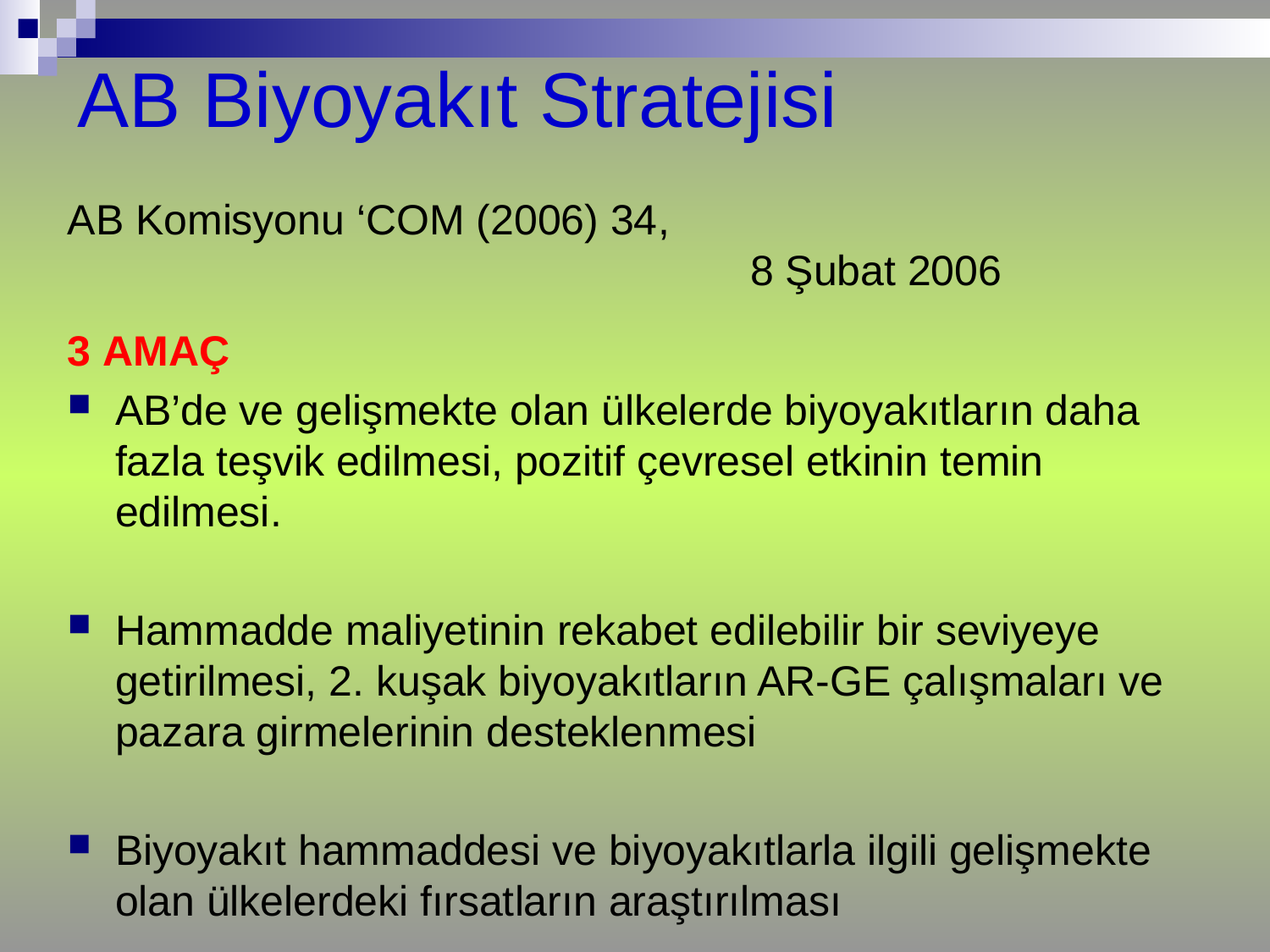

# AB Biyoyakıt Stratejisi
AB Komisyonu ‘COM (2006) 34,                    							8 Şubat 2006
3 AMAÇ
AB’de ve gelişmekte olan ülkelerde biyoyakıtların daha fazla teşvik edilmesi, pozitif çevresel etkinin temin edilmesi.

Hammadde maliyetinin rekabet edilebilir bir seviyeye getirilmesi, 2. kuşak biyoyakıtların AR-GE çalışmaları ve pazara girmelerinin desteklenmesi

Biyoyakıt hammaddesi ve biyoyakıtlarla ilgili gelişmekte olan ülkelerdeki fırsatların araştırılması